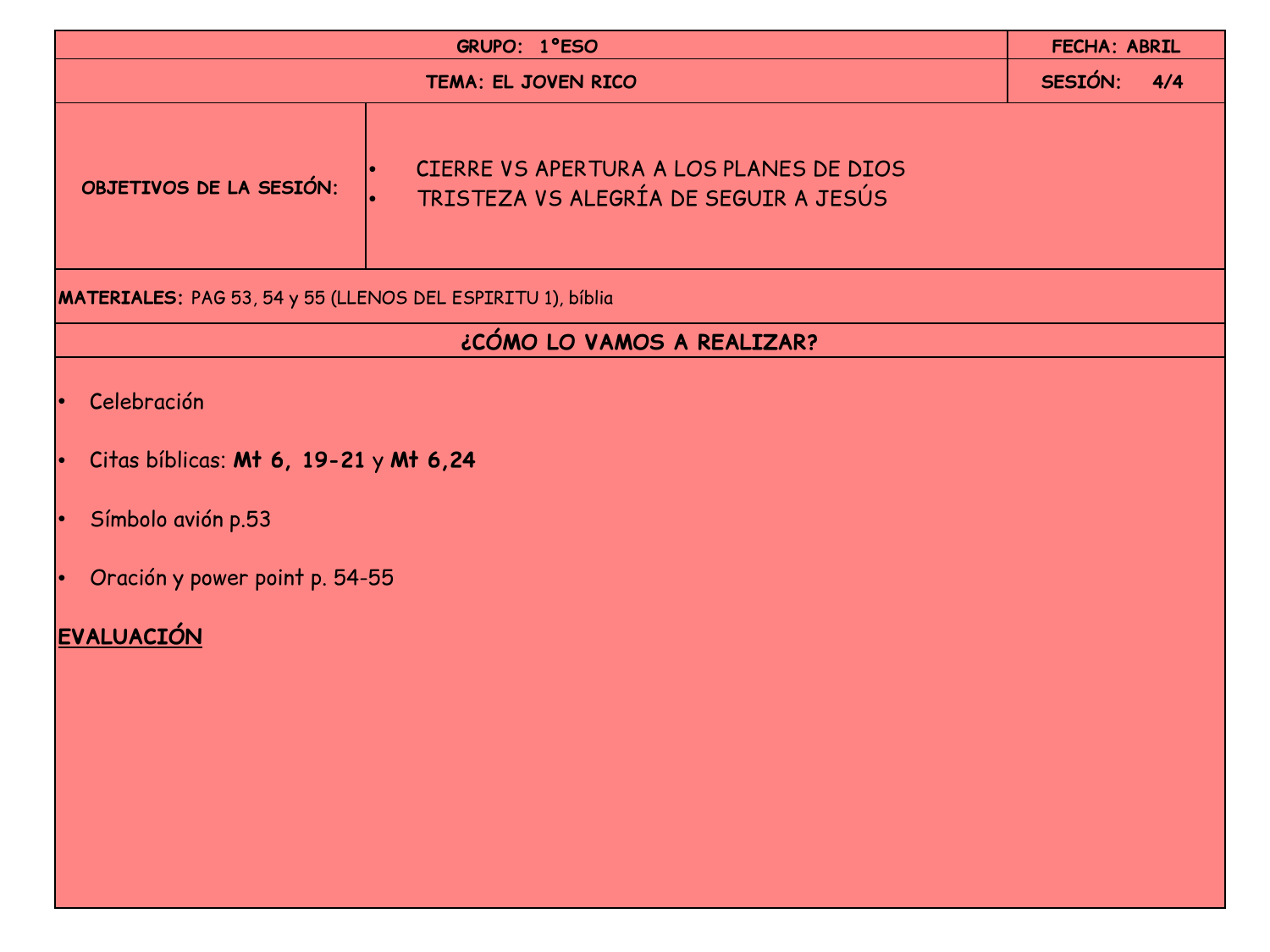

| GRUPO: 1ºESO |  | FECHA: ABRIL |
| --- | --- | --- |
| TEMA: EL JOVEN RICO |  | SESIÓN: 4/4 |
| OBJETIVOS DE LA SESIÓN: | CIERRE VS APERTURA A LOS PLANES DE DIOS TRISTEZA VS ALEGRÍA DE SEGUIR A JESÚS |  |
| MATERIALES: PAG 53, 54 y 55 (LLENOS DEL ESPIRITU 1), bíblia |  |  |
| ¿CÓMO LO VAMOS A REALIZAR? |  |  |
| Celebración Citas bíblicas: Mt 6, 19-21 y Mt 6,24 Símbolo avión p.53 Oración y power point p. 54-55 EVALUACIÓN |  |  |